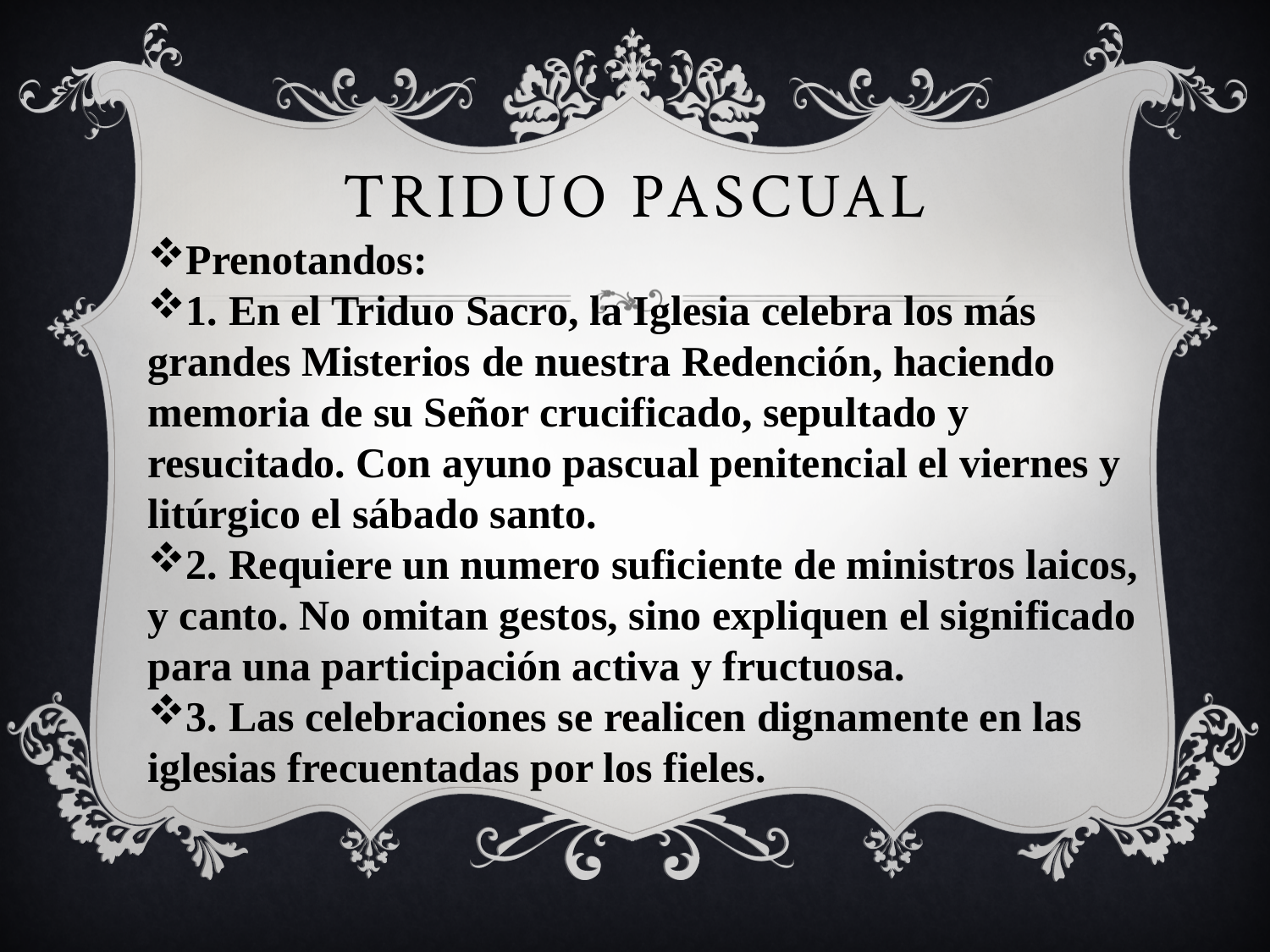

# Triduo pascual
Prenotandos:
1. En el Triduo Sacro, la Iglesia celebra los más grandes Misterios de nuestra Redención, haciendo memoria de su Señor crucificado, sepultado y resucitado. Con ayuno pascual penitencial el viernes y litúrgico el sábado santo.
2. Requiere un numero suficiente de ministros laicos, y canto. No omitan gestos, sino expliquen el significado para una participación activa y fructuosa.
3. Las celebraciones se realicen dignamente en las iglesias frecuentadas por los fieles.